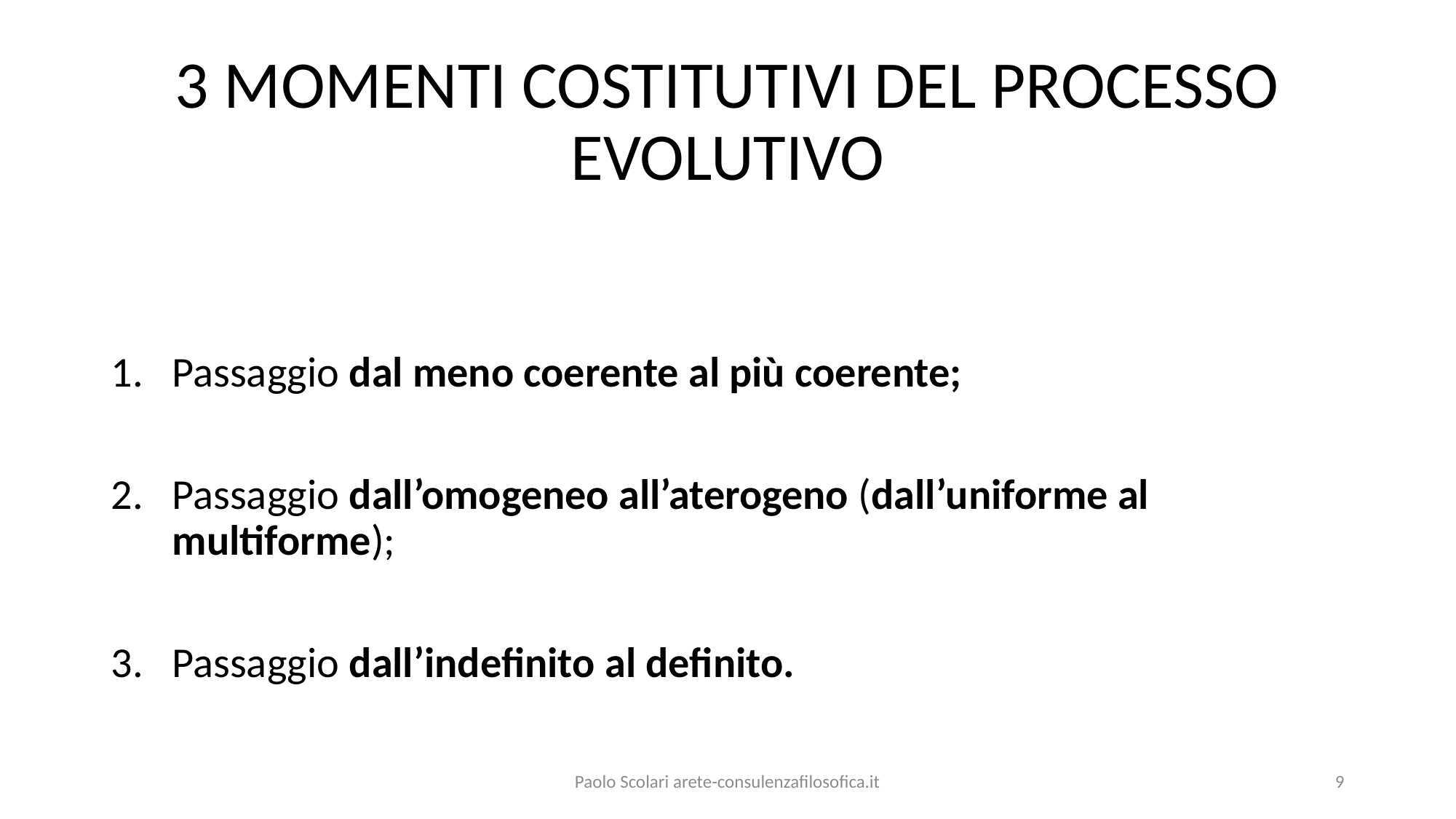

# 3 MOMENTI COSTITUTIVI DEL PROCESSO EVOLUTIVO

Passaggio dal meno coerente al più coerente;

Passaggio dall’omogeneo all’aterogeno (dall’uniforme al multiforme);

Passaggio dall’indefinito al definito.
Paolo Scolari arete-consulenzafilosofica.it
9